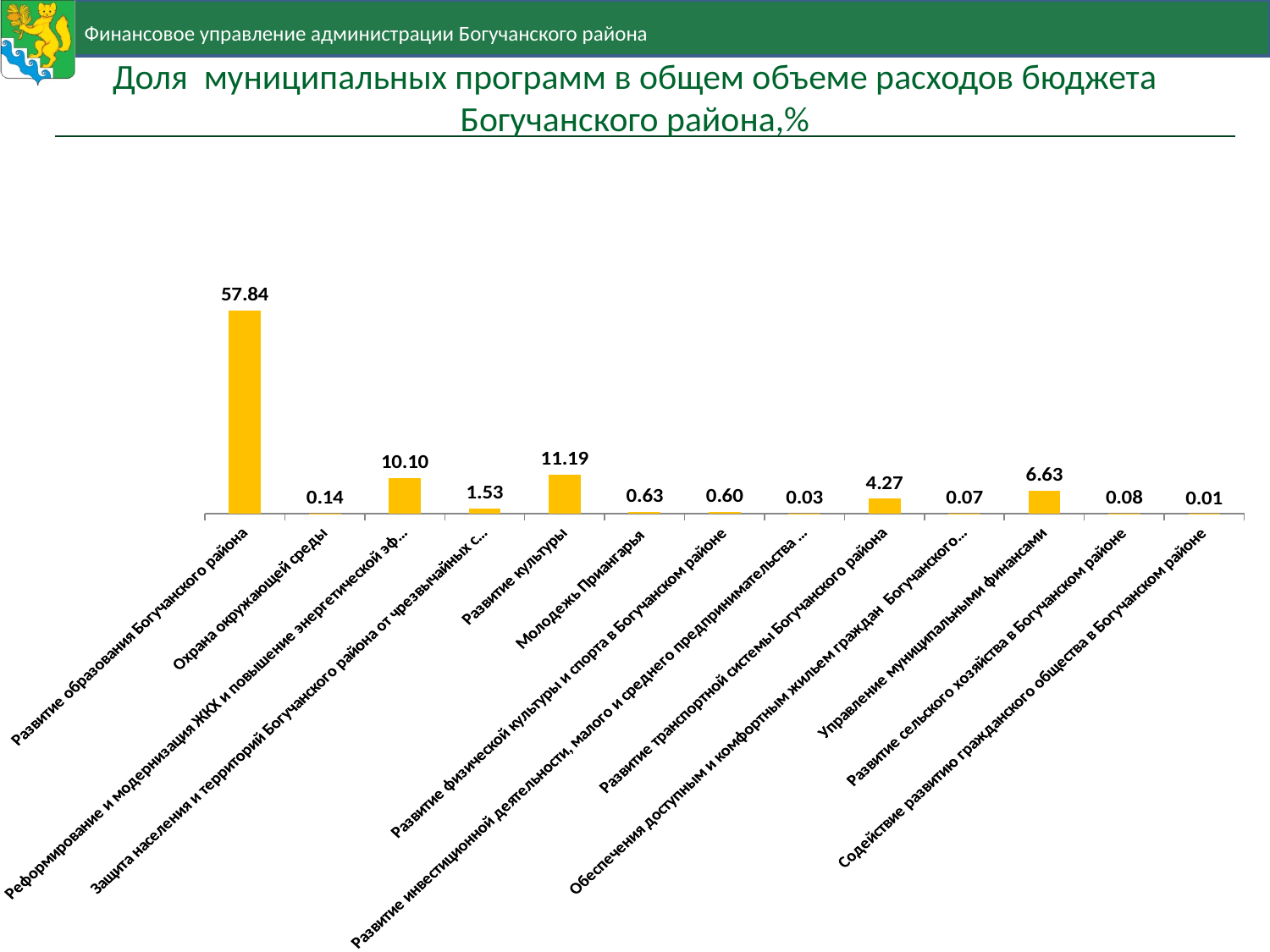

# Доля  муниципальных программ в общем объеме расходов бюджета Богучанского района,%

### Chart

| Category | Продажи |
|---|---|
| Развитие образования Богучанского района | 57.839999999999996 |
| Охрана окружающей среды | 0.14 |
| Реформирование и модернизация ЖКХ и повышение энергетической эффективности | 10.1 |
| Защита населения и территорий Богучанского района от чрезвычайных ситуаций | 1.53 |
| Развитие культуры | 11.19 |
| Молодежь Приангарья  | 0.6300000000000003 |
| Развитие физической культуры и спорта в Богучанском районе | 0.6000000000000003 |
| Развитие инвестиционной деятельности, малого и среднего предпринимательства на территории Богучанского района | 0.030000000000000002 |
| Развитие транспортной системы Богучанского района | 4.27 |
| Обеспечения доступным и комфортным жильем граждан  Богучанского района | 0.07000000000000002 |
| Управление муниципальными финансами | 6.63 |
| Развитие сельского хозяйства в Богучанском районе | 0.08000000000000004 |
| Содействие развитию гражданского общества в Богучанском районе | 0.010000000000000005 |